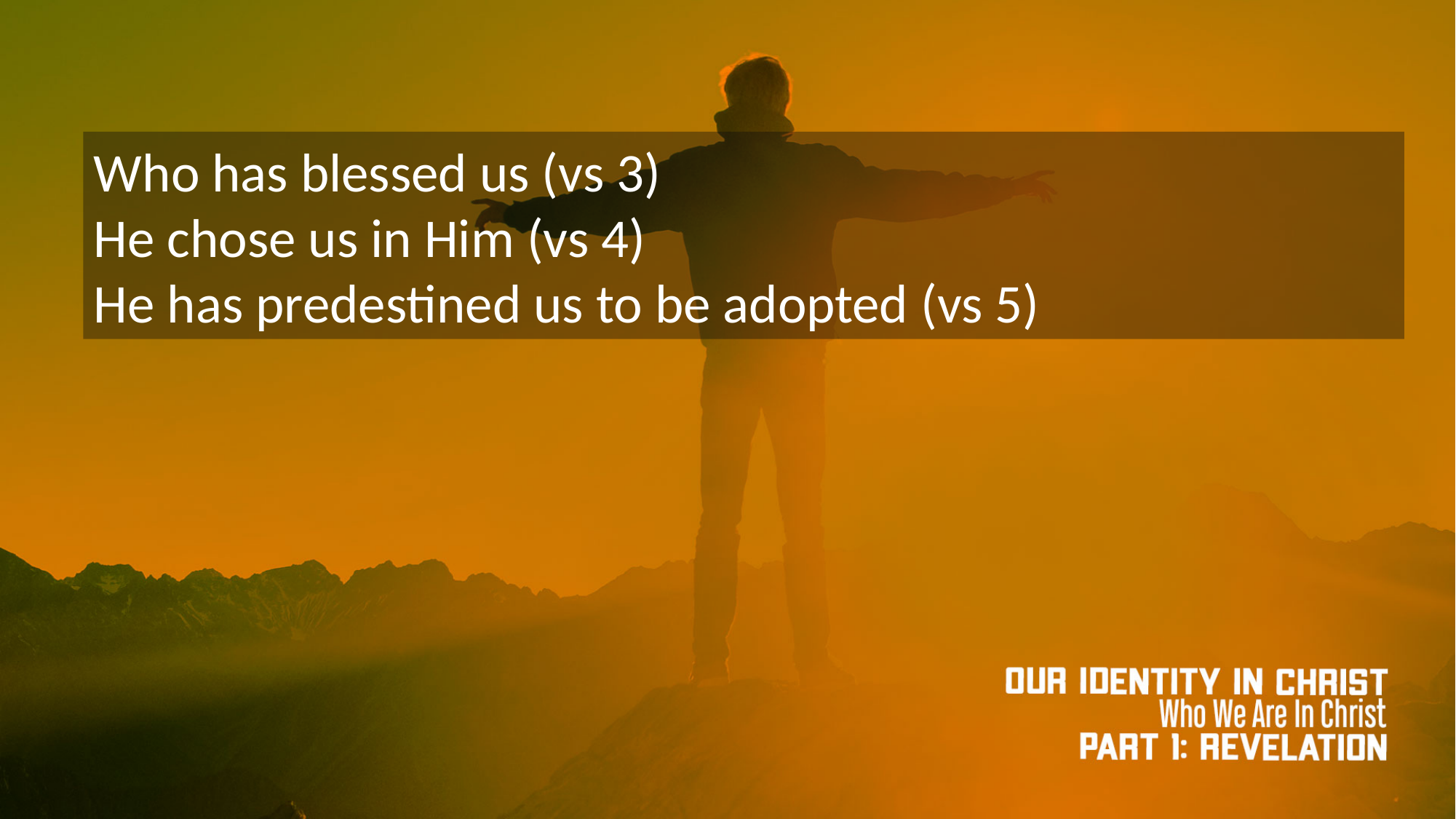

Who has blessed us (vs 3)
He chose us in Him (vs 4)
He has predestined us to be adopted (vs 5)